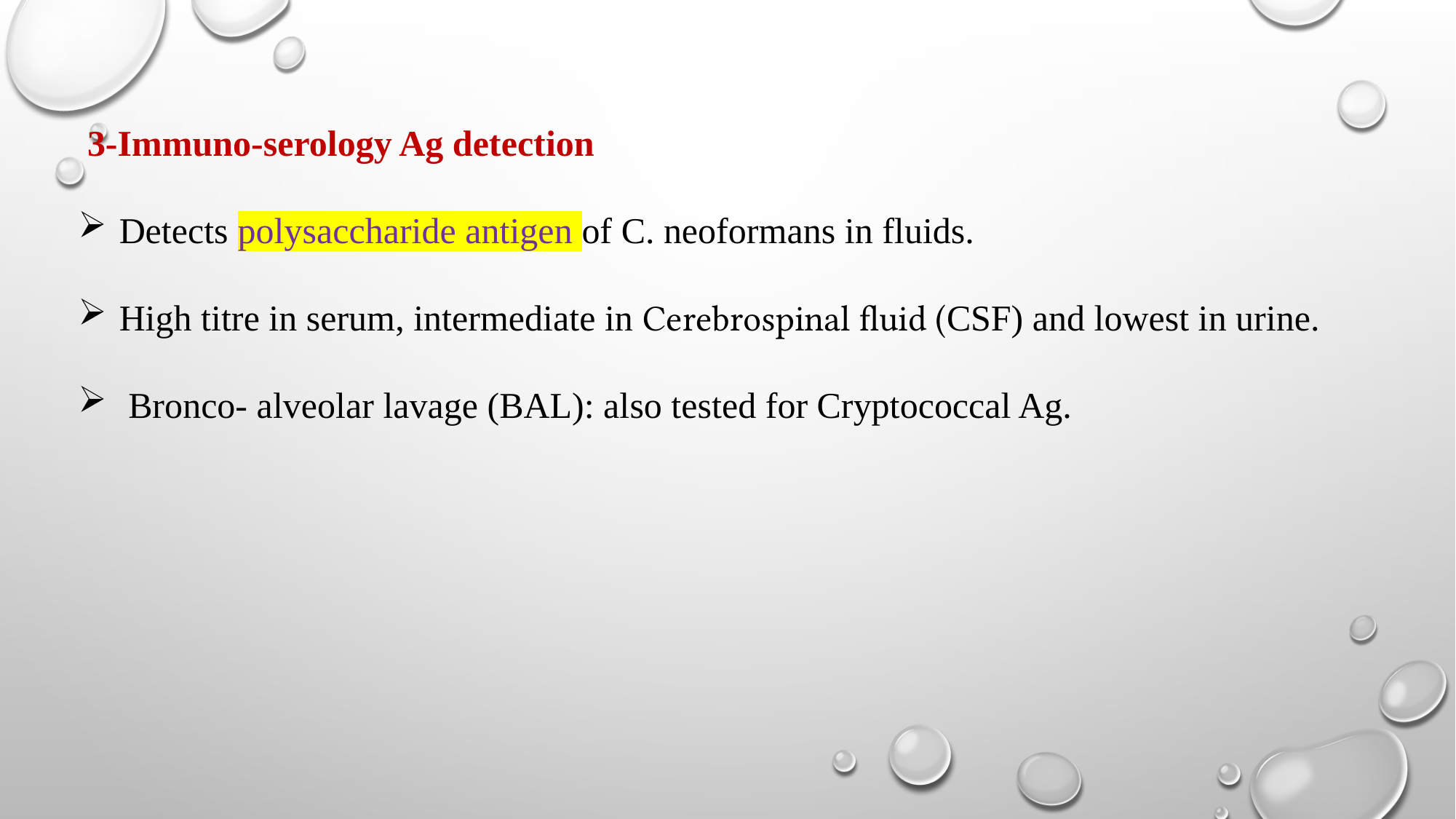

3-Immuno-serology Ag detection

Detects polysaccharide antigen of C. neoformans in fluids.

High titre in serum, intermediate in Cerebrospinal fluid (CSF) and lowest in urine.

 Bronco- alveolar lavage (BAL): also tested for Cryptococcal Ag.